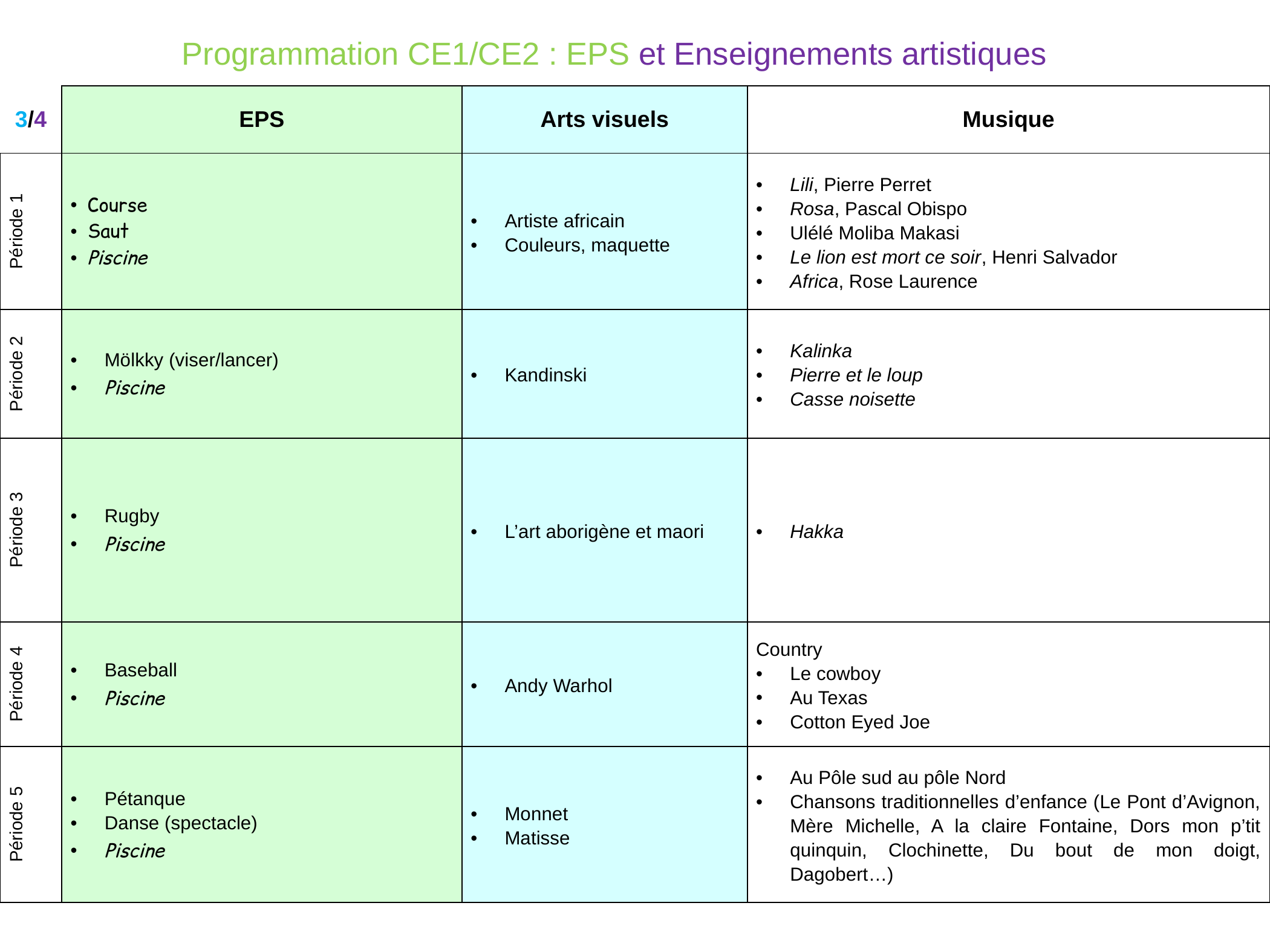

Programmation CE1/CE2 : EPS et Enseignements artistiques
| 3/4 | EPS | Arts visuels | Musique |
| --- | --- | --- | --- |
| Période 1 | Course Saut Piscine | Artiste africain Couleurs, maquette | Lili, Pierre Perret Rosa, Pascal Obispo Ulélé Moliba Makasi Le lion est mort ce soir, Henri Salvador Africa, Rose Laurence |
| Période 2 | Mölkky (viser/lancer) Piscine | Kandinski | Kalinka Pierre et le loup Casse noisette |
| Période 3 | Rugby Piscine | L’art aborigène et maori | Hakka |
| Période 4 | Baseball Piscine | Andy Warhol | Country Le cowboy Au Texas Cotton Eyed Joe |
| Période 5 | Pétanque Danse (spectacle) Piscine | Monnet Matisse | Au Pôle sud au pôle Nord Chansons traditionnelles d’enfance (Le Pont d’Avignon, Mère Michelle, A la claire Fontaine, Dors mon p’tit quinquin, Clochinette, Du bout de mon doigt, Dagobert…) |